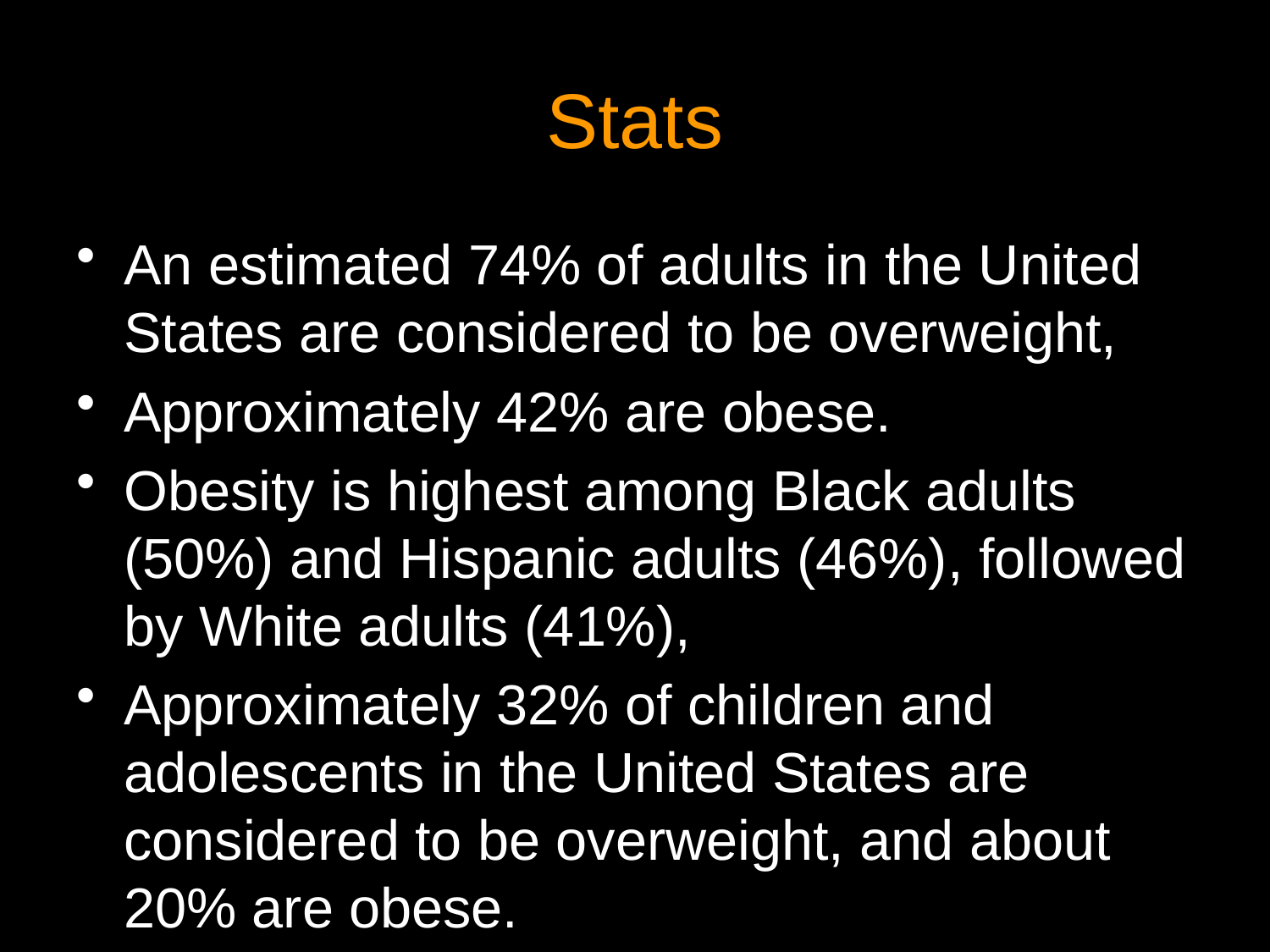

# Stats
An estimated 74% of adults in the United States are considered to be overweight,
Approximately 42% are obese.
Obesity is highest among Black adults (50%) and Hispanic adults (46%), followed by White adults (41%),
Approximately 32% of children and adolescents in the United States are considered to be overweight, and about 20% are obese.